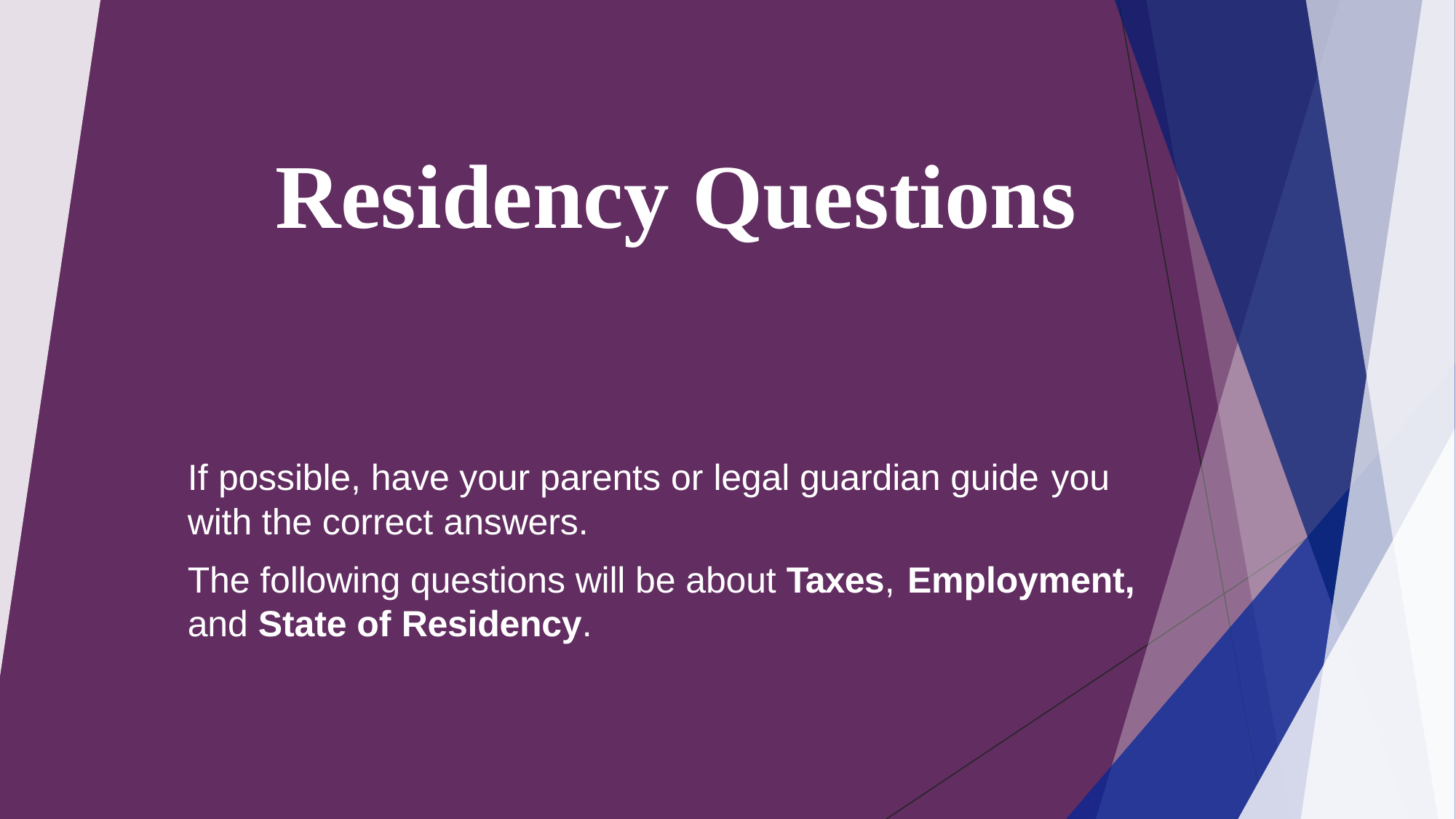

# Residency Questions
If possible, have your parents or legal guardian guide you
with the correct answers.
The following questions will be about Taxes, Employment,
and State of Residency.